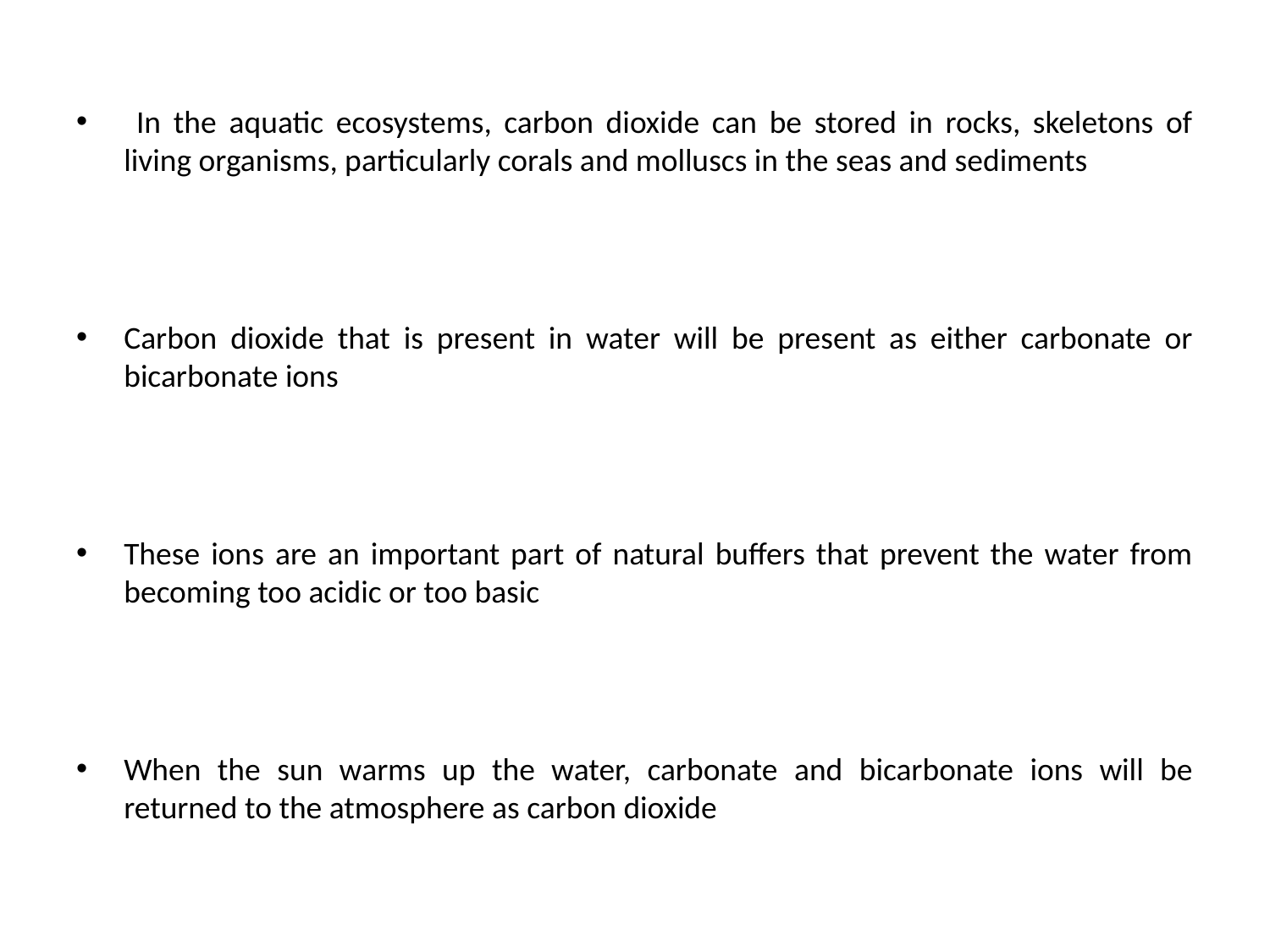

In the aquatic ecosystems, carbon dioxide can be stored in rocks, skeletons of living organisms, particularly corals and molluscs in the seas and sediments

Carbon dioxide that is present in water will be present as either carbonate or bicarbonate ions

These ions are an important part of natural buffers that prevent the water from becoming too acidic or too basic

When the sun warms up the water, carbonate and bicarbonate ions will be returned to the atmosphere as carbon dioxide